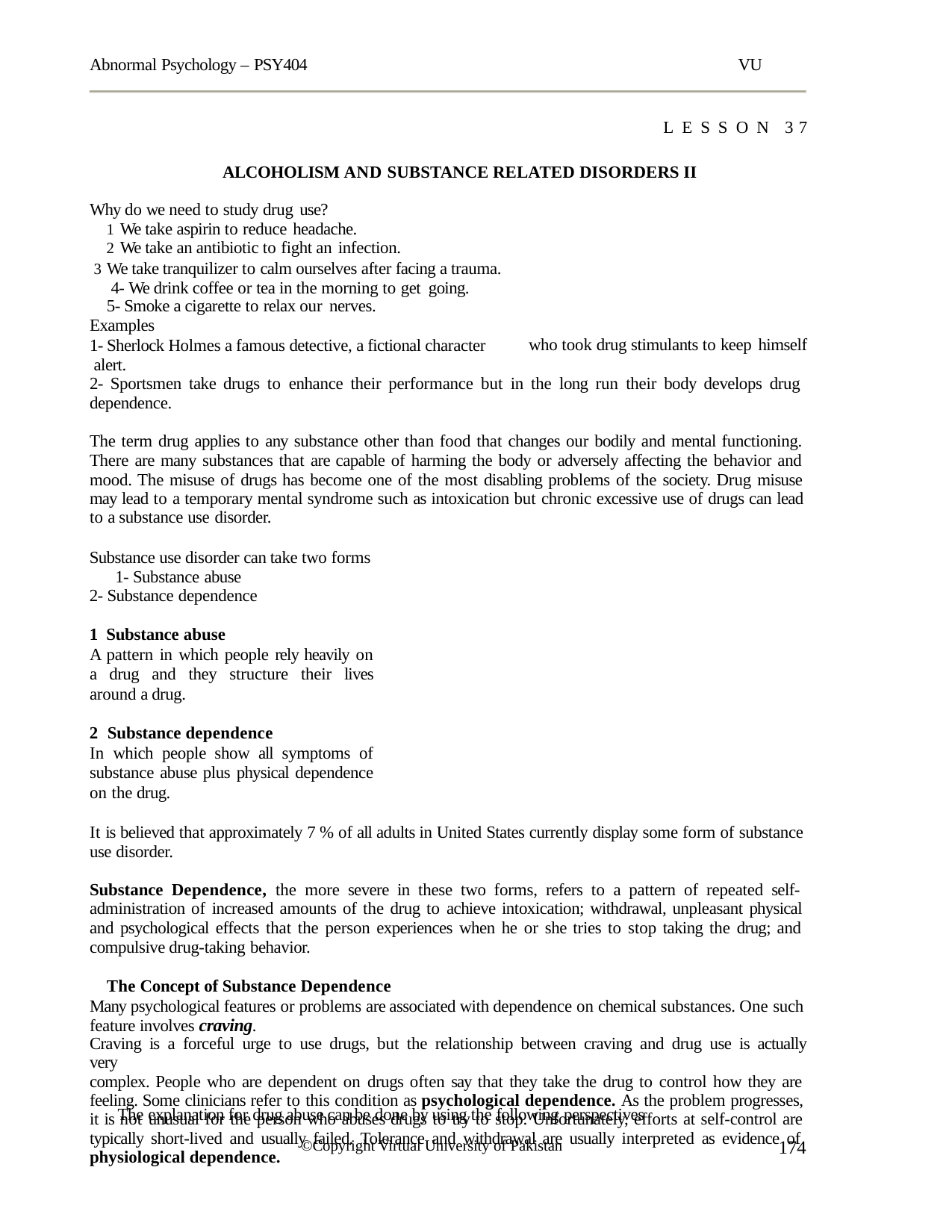

Abnormal Psychology – PSY404
VU

LESSON 37

ALCOHOLISM AND SUBSTANCE RELATED DISORDERS II
Why do we need to study drug use?
We take aspirin to reduce headache.
We take an antibiotic to fight an infection.
We take tranquilizer to calm ourselves after facing a trauma.  4- We drink coffee or tea in the morning to get going.
5- Smoke a cigarette to relax our nerves.
Examples
1- Sherlock Holmes a famous detective, a fictional character  alert.
who took drug stimulants to keep himself
2- Sportsmen take drugs to enhance their performance but in the long run their body develops drug  dependence.

The term drug applies to any substance other than food that changes our bodily and mental functioning.  There are many substances that are capable of harming the body or adversely affecting the behavior and  mood. The misuse of drugs has become one of the most disabling problems of the society. Drug misuse  may lead to a temporary mental syndrome such as intoxication but chronic excessive use of drugs can lead  to a substance use disorder.

Substance use disorder can take two forms  1- Substance abuse
2- Substance dependence

Substance abuse
A pattern in which people rely heavily on a drug and they structure their lives around a drug.

Substance dependence
In which people show all symptoms of substance abuse plus physical dependence on the drug.

It is believed that approximately 7 % of all adults in United States currently display some form of substance  use disorder.

Substance Dependence, the more severe in these two forms, refers to a pattern of repeated self-  administration of increased amounts of the drug to achieve intoxication; withdrawal, unpleasant physical  and psychological effects that the person experiences when he or she tries to stop taking the drug; and  compulsive drug-taking behavior.

The Concept of Substance Dependence
Many psychological features or problems are associated with dependence on chemical substances. One such  feature involves craving.
Craving is a forceful urge to use drugs, but the relationship between craving and drug use is actually very
complex. People who are dependent on drugs often say that they take the drug to control how they are  feeling. Some clinicians refer to this condition as psychological dependence. As the problem progresses,  it is not unusual for the person who abuses drugs to try to stop. Unfortunately, efforts at self-control are  typically short-lived and usually failed. Tolerance and withdrawal are usually interpreted as evidence of  physiological dependence.
The explanation for drug abuse can be done by using the following perspectives
©Copyright Virtual University of Pakistan
174